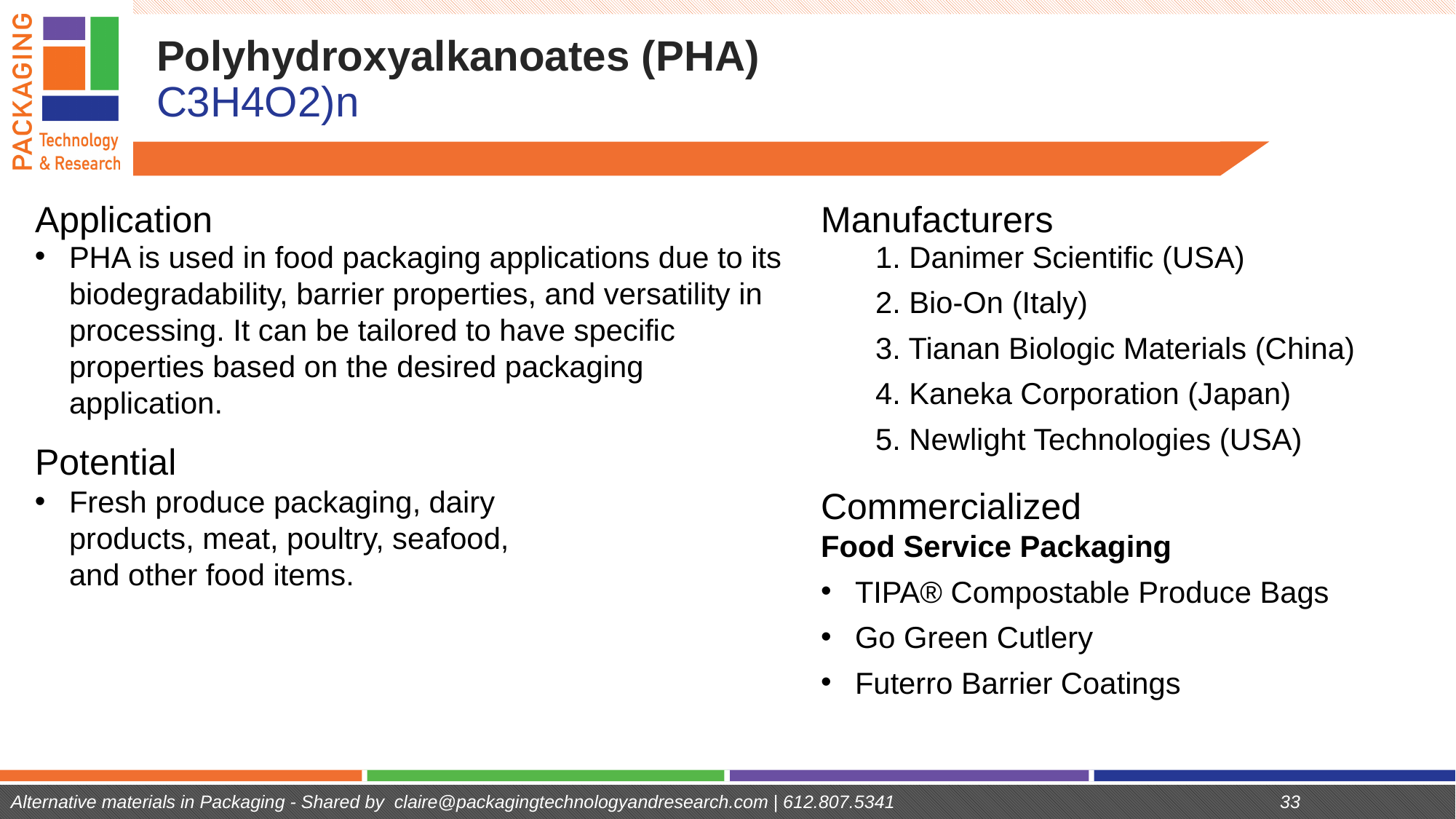

# Polyhydroxyalkanoates (PHA) C3H4O2)n
Application
Manufacturers
PHA is used in food packaging applications due to its biodegradability, barrier properties, and versatility in processing. It can be tailored to have specific properties based on the desired packaging application.
1. Danimer Scientific (USA)
2. Bio-On (Italy)
3. Tianan Biologic Materials (China)
4. Kaneka Corporation (Japan)
5. Newlight Technologies (USA)
Potential
Fresh produce packaging, dairy products, meat, poultry, seafood, and other food items.
Commercialized
Food Service Packaging
TIPA® Compostable Produce Bags
Go Green Cutlery
Futerro Barrier Coatings
Alternative materials in Packaging - Shared by  claire@packagingtechnologyandresearch.com | 612.807.5341
33